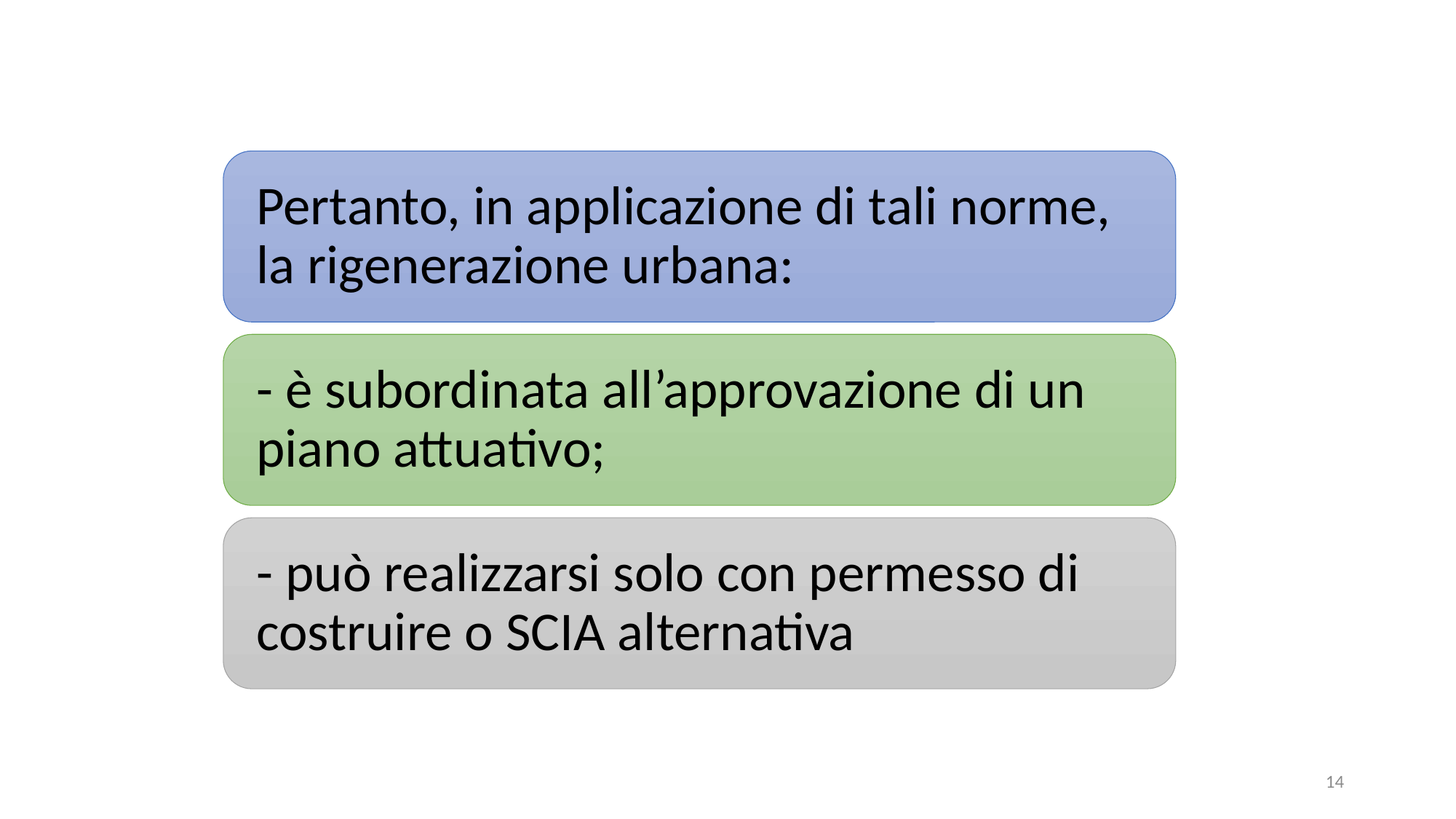

Pertanto, in applicazione di tali norme, la rigenerazione urbana:
- è subordinata all’approvazione di un piano attuativo;
- può realizzarsi solo con permesso di costruire o SCIA alternativa
14